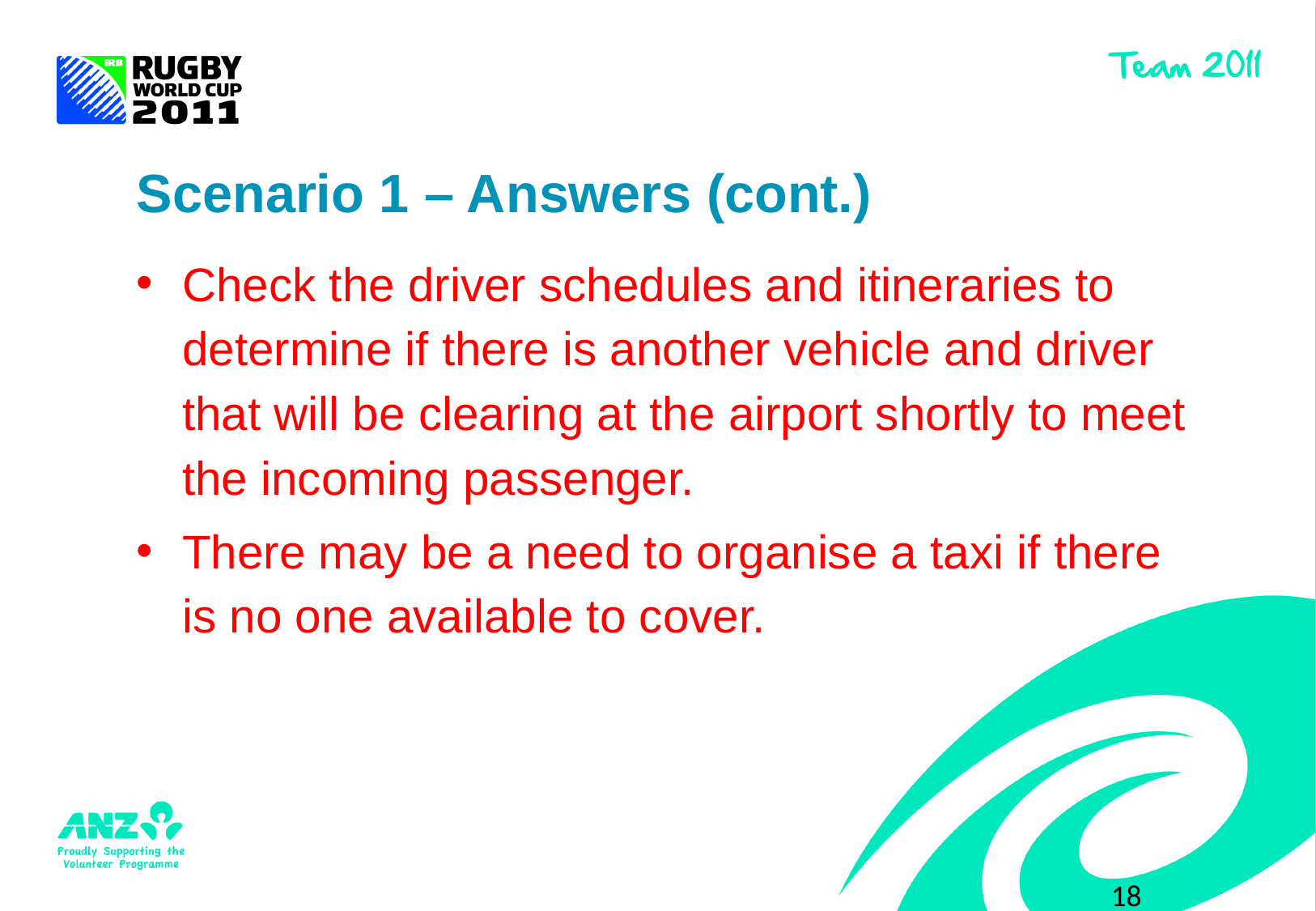

# Scenario 1 – Answers (cont.)
Check the driver schedules and itineraries to determine if there is another vehicle and driver that will be clearing at the airport shortly to meet the incoming passenger.
There may be a need to organise a taxi if there is no one available to cover.
18